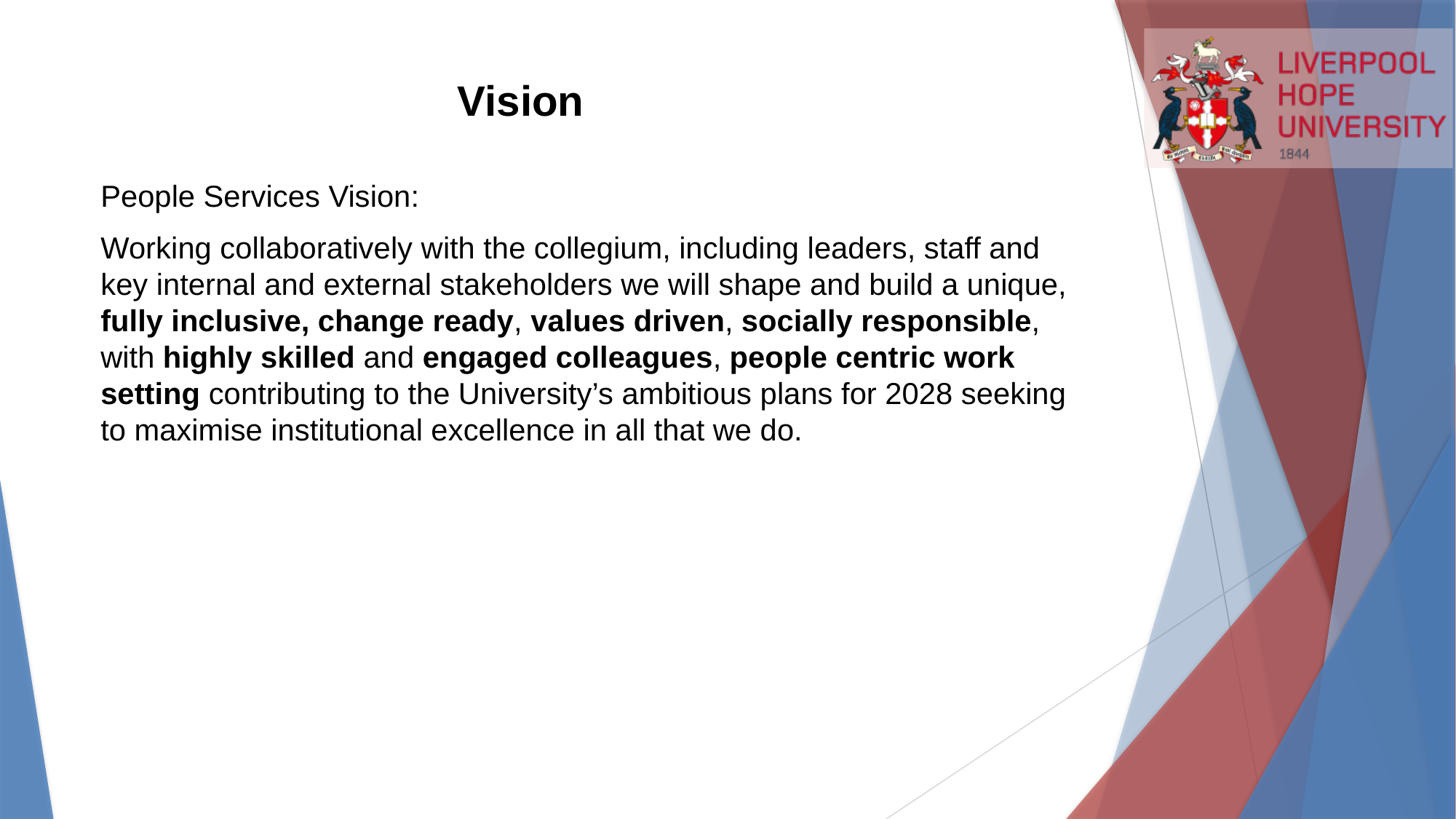

# Vision
People Services Vision:
Working collaboratively with the collegium, including leaders, staff and key internal and external stakeholders we will shape and build a unique, fully inclusive, change ready, values driven, socially responsible, with highly skilled and engaged colleagues, people centric work setting contributing to the University’s ambitious plans for 2028 seeking to maximise institutional excellence in all that we do.